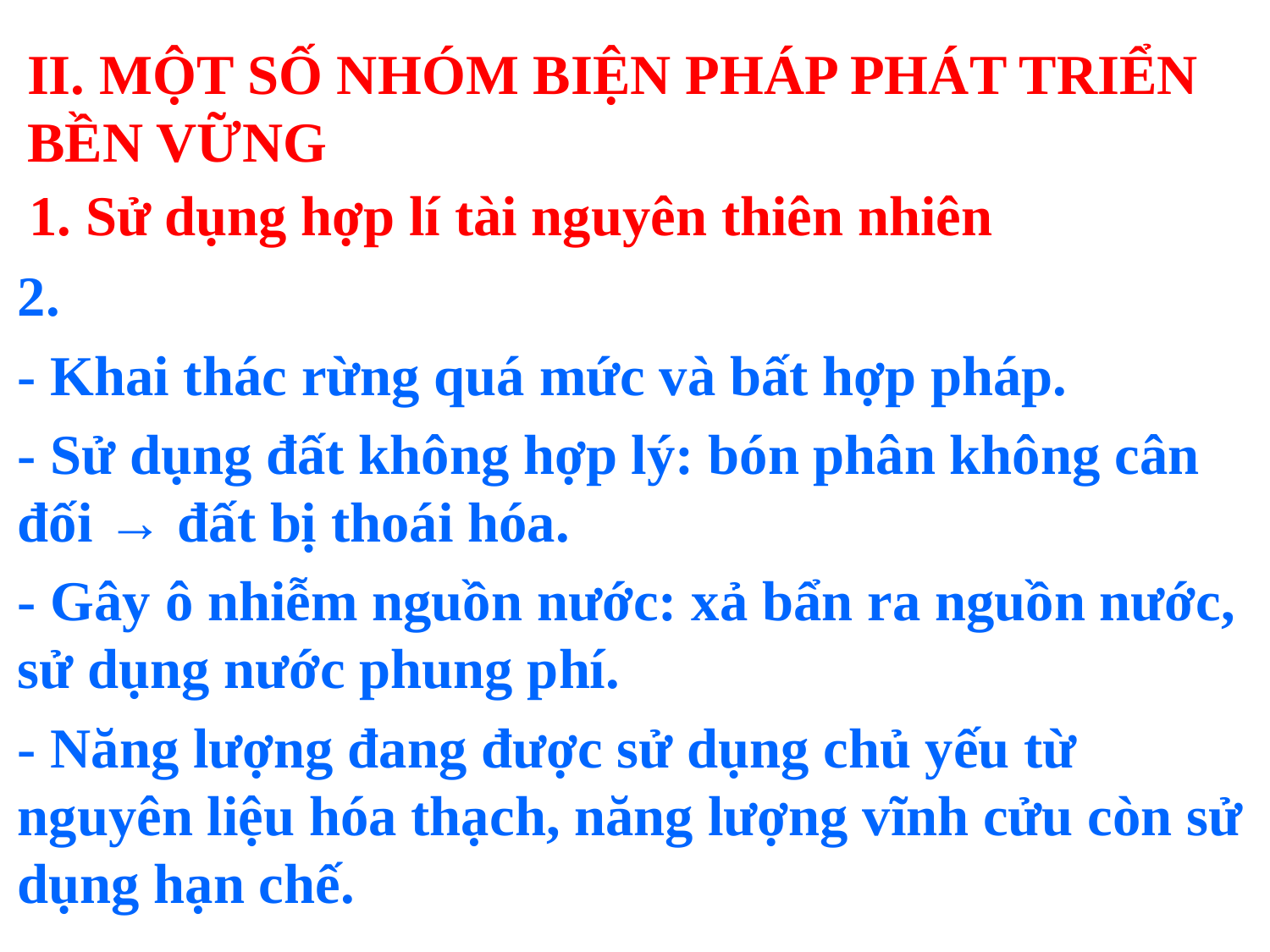

II. MỘT SỐ NHÓM BIỆN PHÁP PHÁT TRIỂN BỀN VỮNG
 1. Sử dụng hợp lí tài nguyên thiên nhiên
2.
- Khai thác rừng quá mức và bất hợp pháp.
- Sử dụng đất không hợp lý: bón phân không cân đối → đất bị thoái hóa.
- Gây ô nhiễm nguồn nước: xả bẩn ra nguồn nước, sử dụng nước phung phí.
- Năng lượng đang được sử dụng chủ yếu từ nguyên liệu hóa thạch, năng lượng vĩnh cửu còn sử dụng hạn chế.